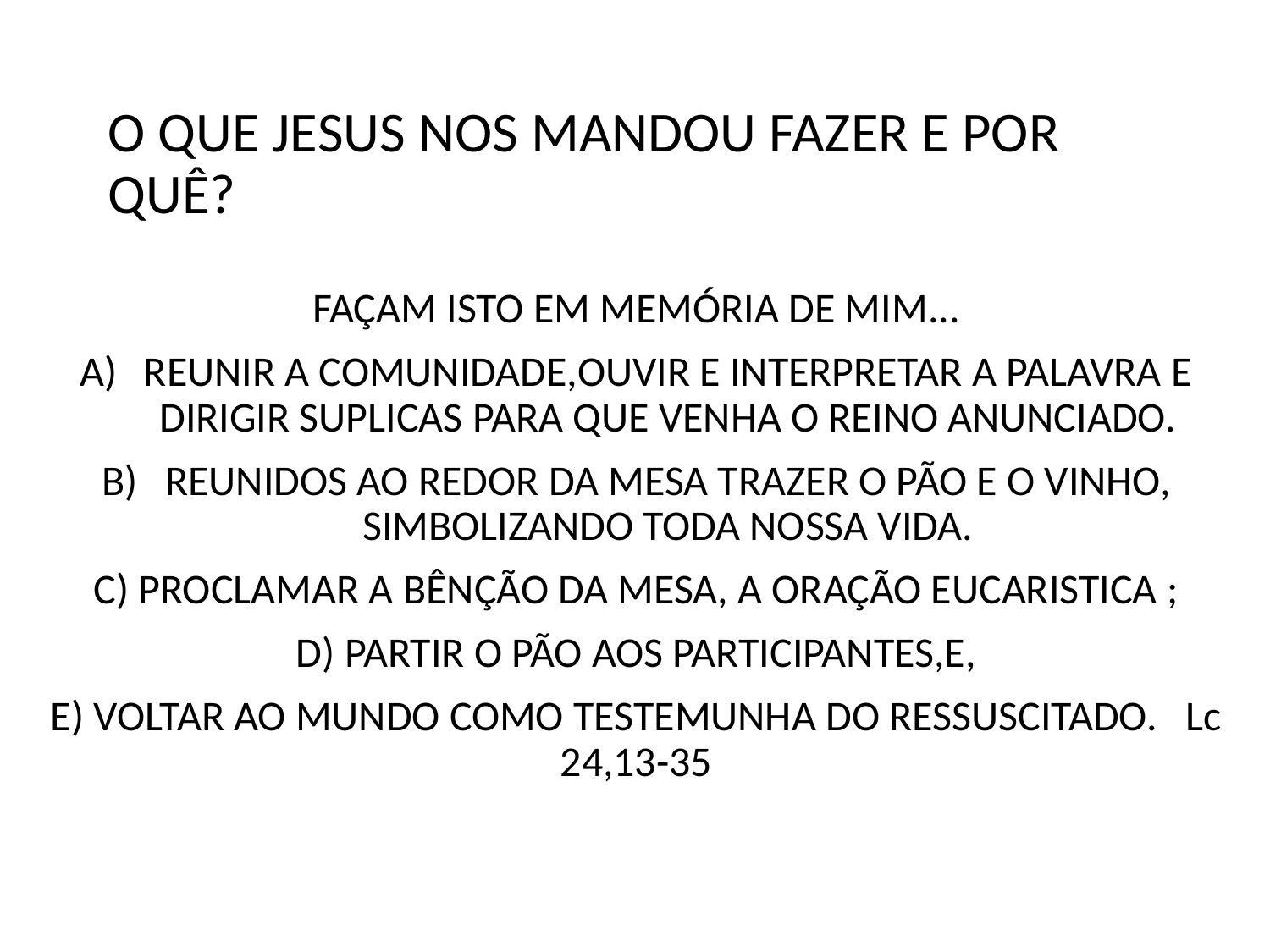

# O QUE JESUS NOS MANDOU FAZER E POR QUÊ?
FAÇAM ISTO EM MEMÓRIA DE MIM...
REUNIR A COMUNIDADE,OUVIR E INTERPRETAR A PALAVRA E DIRIGIR SUPLICAS PARA QUE VENHA O REINO ANUNCIADO.
REUNIDOS AO REDOR DA MESA TRAZER O PÃO E O VINHO, SIMBOLIZANDO TODA NOSSA VIDA.
C) PROCLAMAR A BÊNÇÃO DA MESA, A ORAÇÃO EUCARISTICA ;
D) PARTIR O PÃO AOS PARTICIPANTES,E,
E) VOLTAR AO MUNDO COMO TESTEMUNHA DO RESSUSCITADO.   Lc 24,13-35